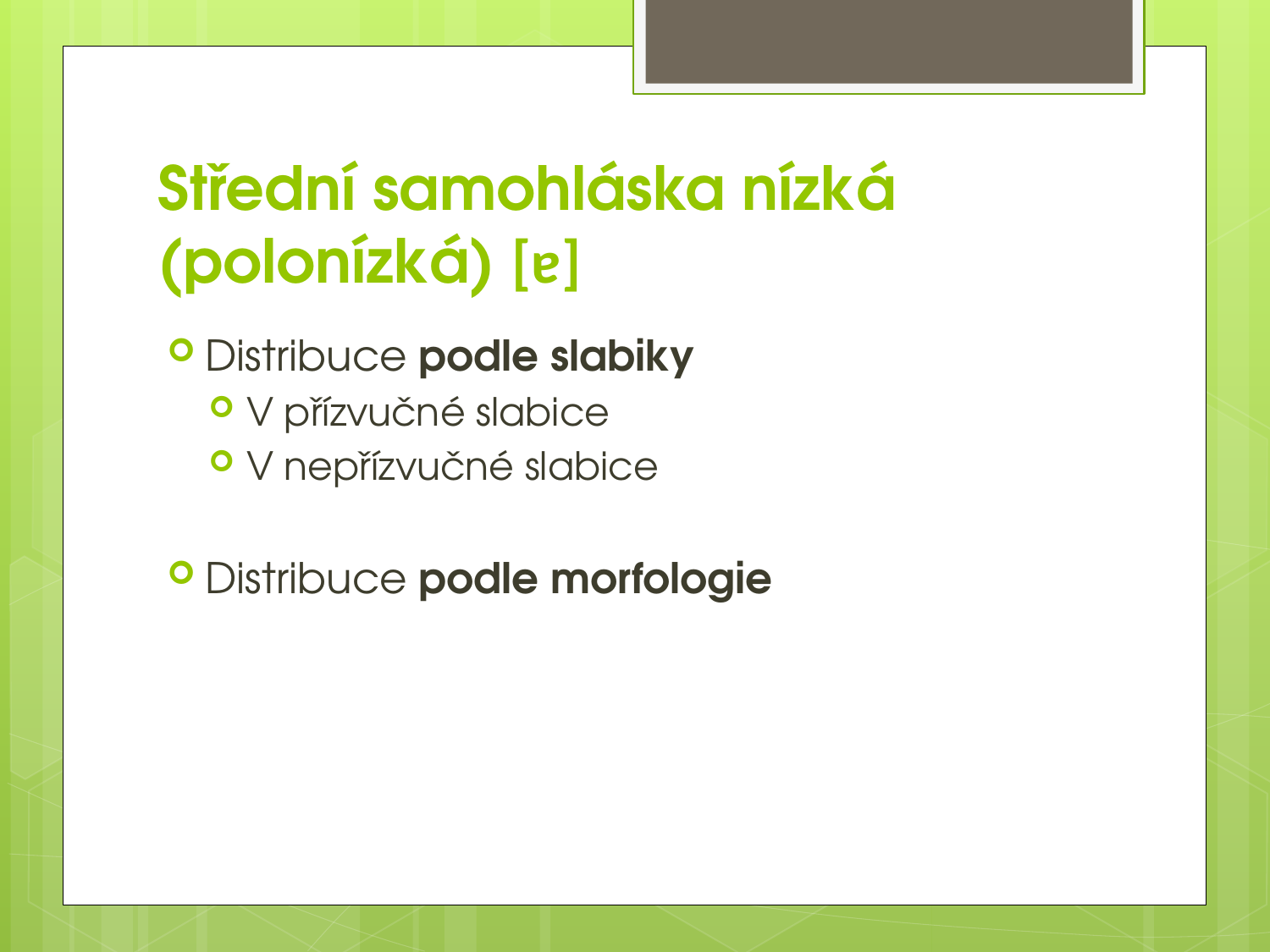

# Střední samohláska nízká (polonízká) [ɐ]
Distribuce podle slabiky
V přízvučné slabice
V nepřízvučné slabice

Distribuce podle morfologie